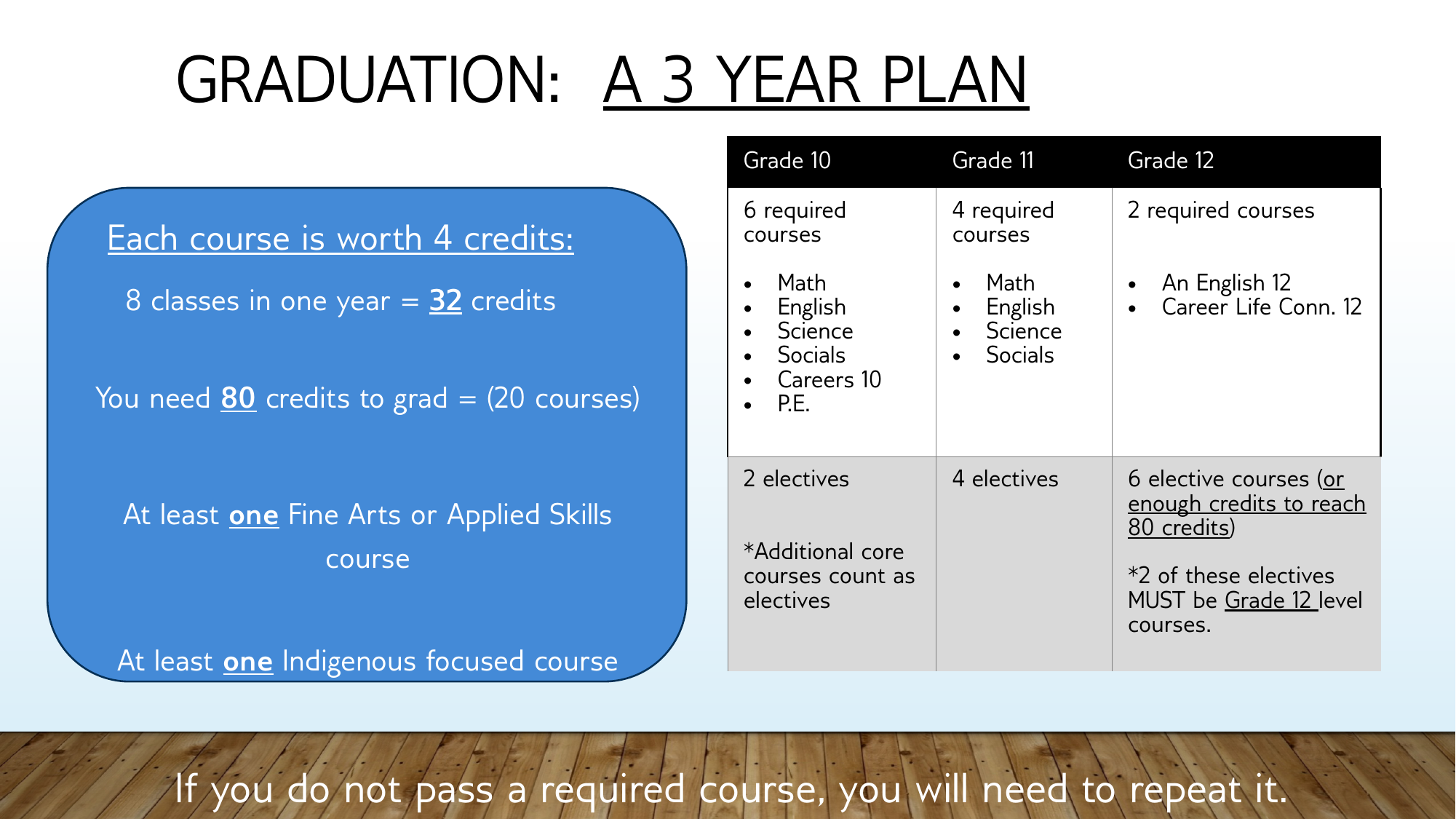

# Graduation:  a 3 Year Plan
| Grade 10 | Grade 11 | Grade 12 |
| --- | --- | --- |
| 6 required courses Math English Science Socials Careers 10 P.E. | 4 required courses Math English Science Socials | 2 required courses An English 12 Career Life Conn. 12 |
| 2 electives \*Additional core courses count as electives | 4 electives | 6 elective courses (or enough credits to reach 80 credits) \*2 of these electives MUST be Grade 12 level courses. |

Each course is worth 4 credits:
8 classes in one year = 32 credits

You need 80 credits to grad = (20 courses)

At least one Fine Arts or Applied Skills course

At least one Indigenous focused course
If you do not pass a required course, you will need to repeat it.